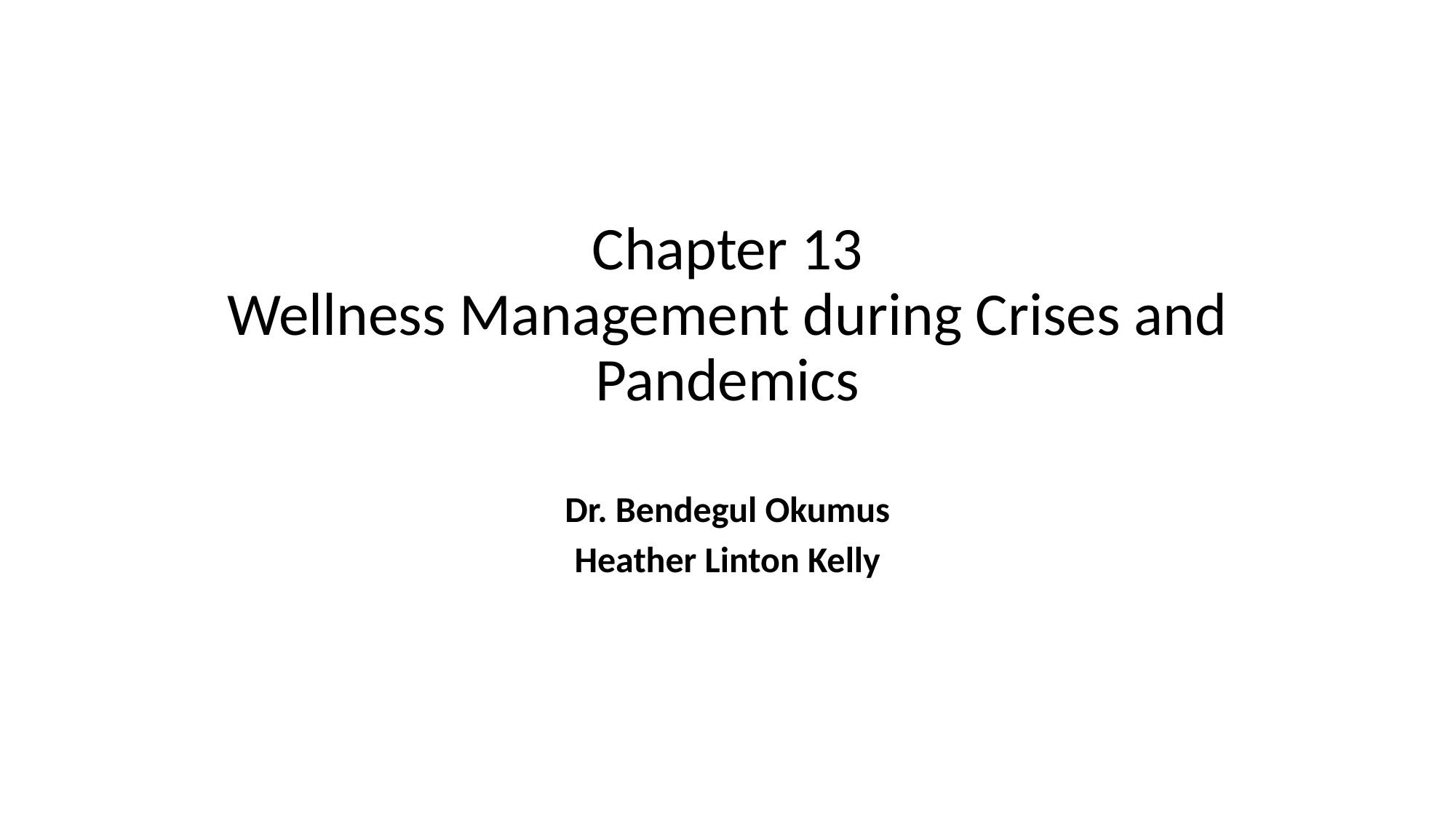

# Chapter 13 Wellness Management during Crises and Pandemics

Dr. Bendegul Okumus
Heather Linton Kelly